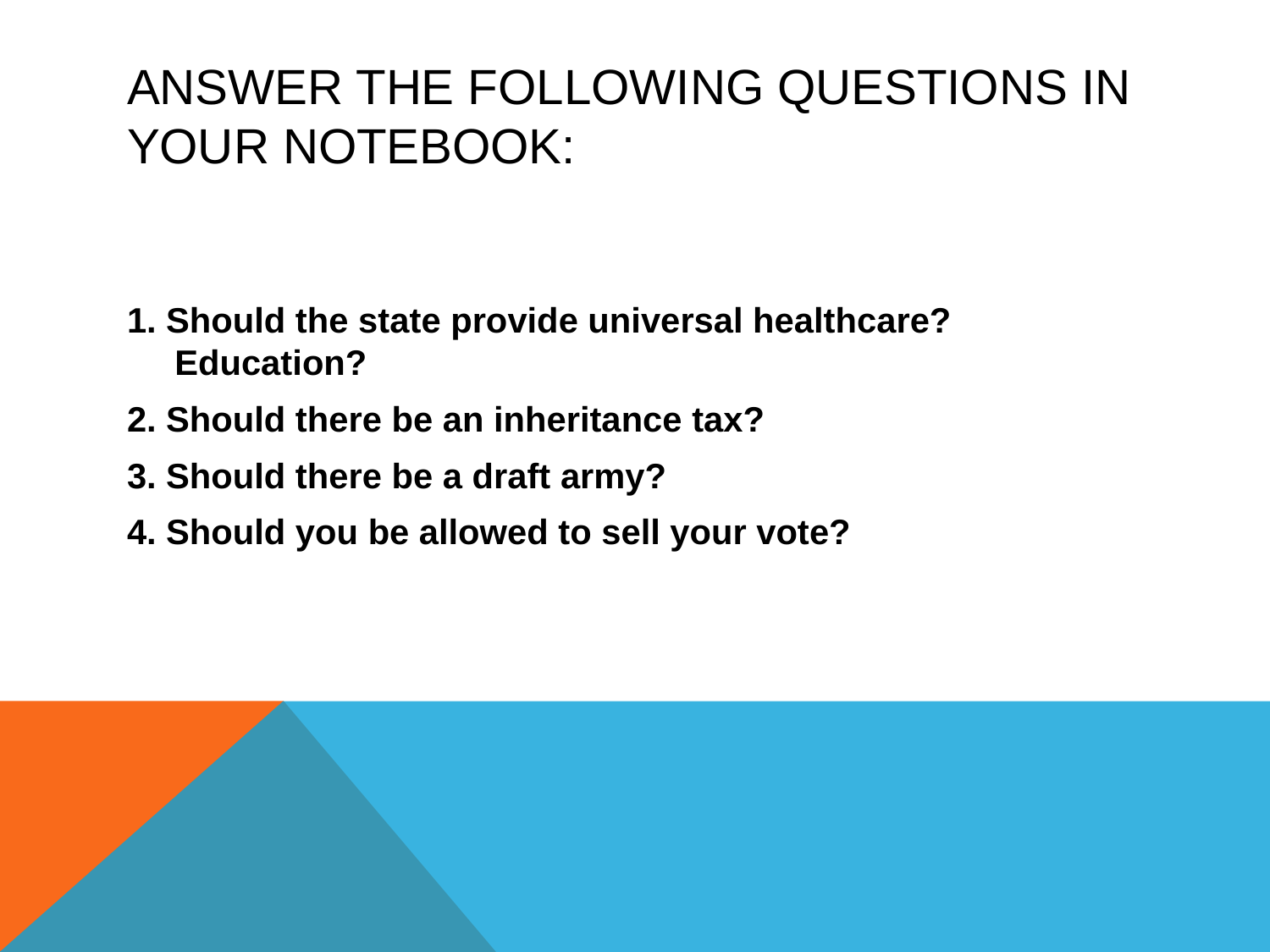

# Answer the following questions in your notebook:

1. Should the state provide universal healthcare? Education?
2. Should there be an inheritance tax?
3. Should there be a draft army?
4. Should you be allowed to sell your vote?